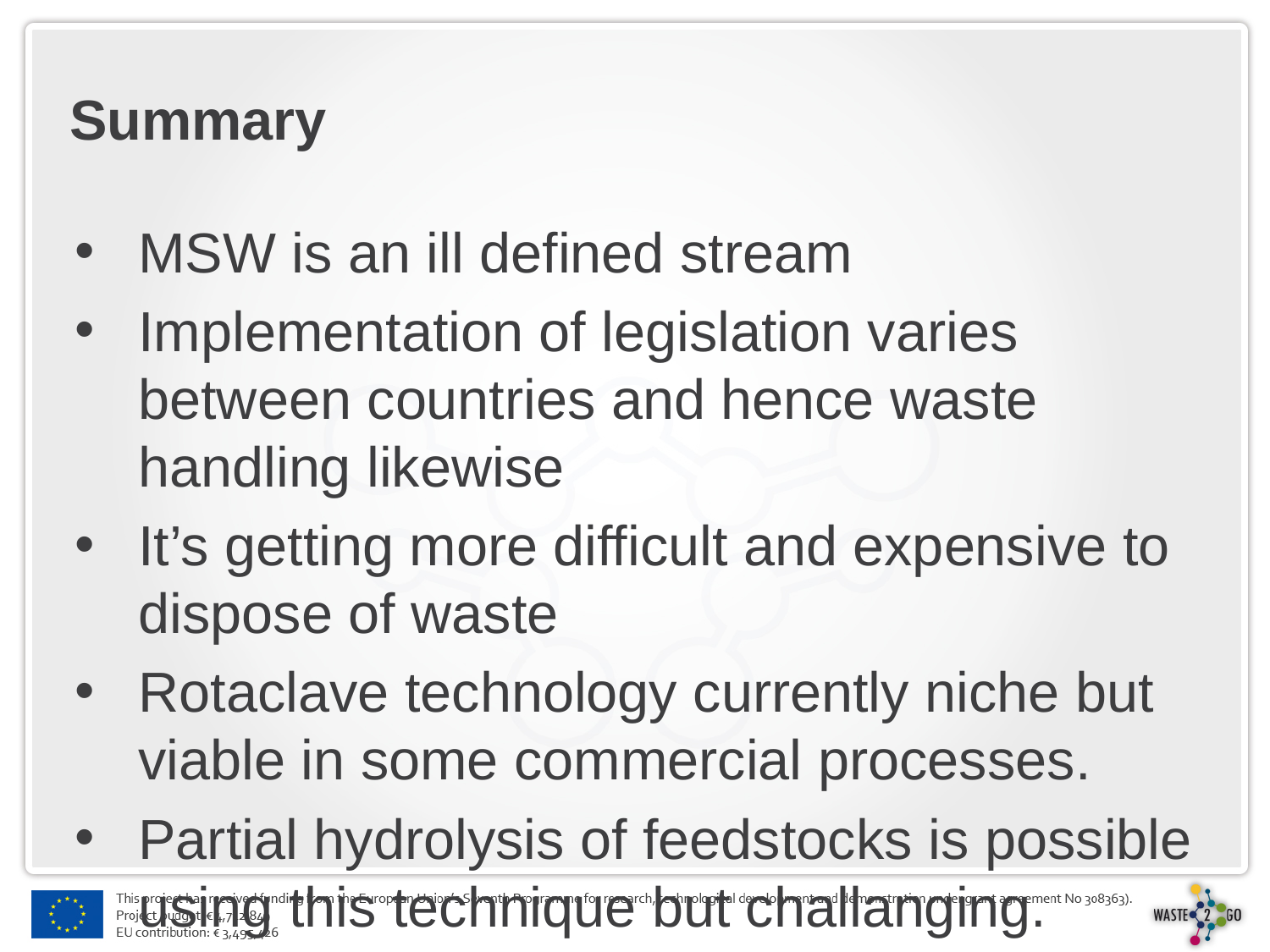

# Summary
MSW is an ill defined stream
Implementation of legislation varies between countries and hence waste handling likewise
It’s getting more difficult and expensive to dispose of waste
Rotaclave technology currently niche but viable in some commercial processes.
Partial hydrolysis of feedstocks is possible using this technique but challanging.